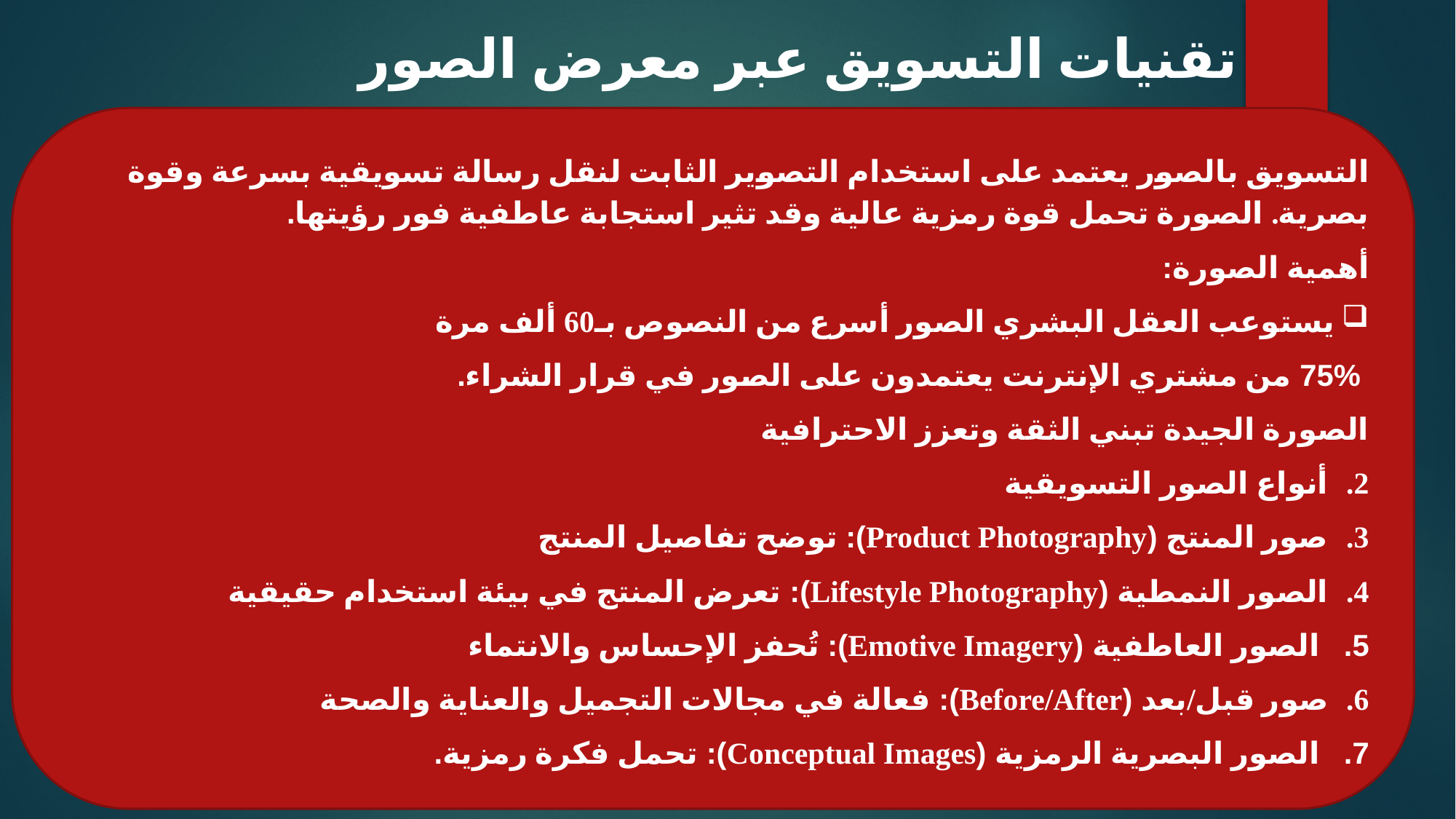

# تقنيات التسويق عبر معرض الصور الفوتوغرافية
التسويق بالصور يعتمد على استخدام التصوير الثابت لنقل رسالة تسويقية بسرعة وقوة بصرية. الصورة تحمل قوة رمزية عالية وقد تثير استجابة عاطفية فور رؤيتها.
أهمية الصورة:
يستوعب العقل البشري الصور أسرع من النصوص بـ60 ألف مرة
 75% من مشتري الإنترنت يعتمدون على الصور في قرار الشراء.
الصورة الجيدة تبني الثقة وتعزز الاحترافية
أنواع الصور التسويقية
صور المنتج (Product Photography): توضح تفاصيل المنتج
الصور النمطية (Lifestyle Photography): تعرض المنتج في بيئة استخدام حقيقية
 الصور العاطفية (Emotive Imagery): تُحفز الإحساس والانتماء
صور قبل/بعد (Before/After): فعالة في مجالات التجميل والعناية والصحة
 الصور البصرية الرمزية (Conceptual Images): تحمل فكرة رمزية.